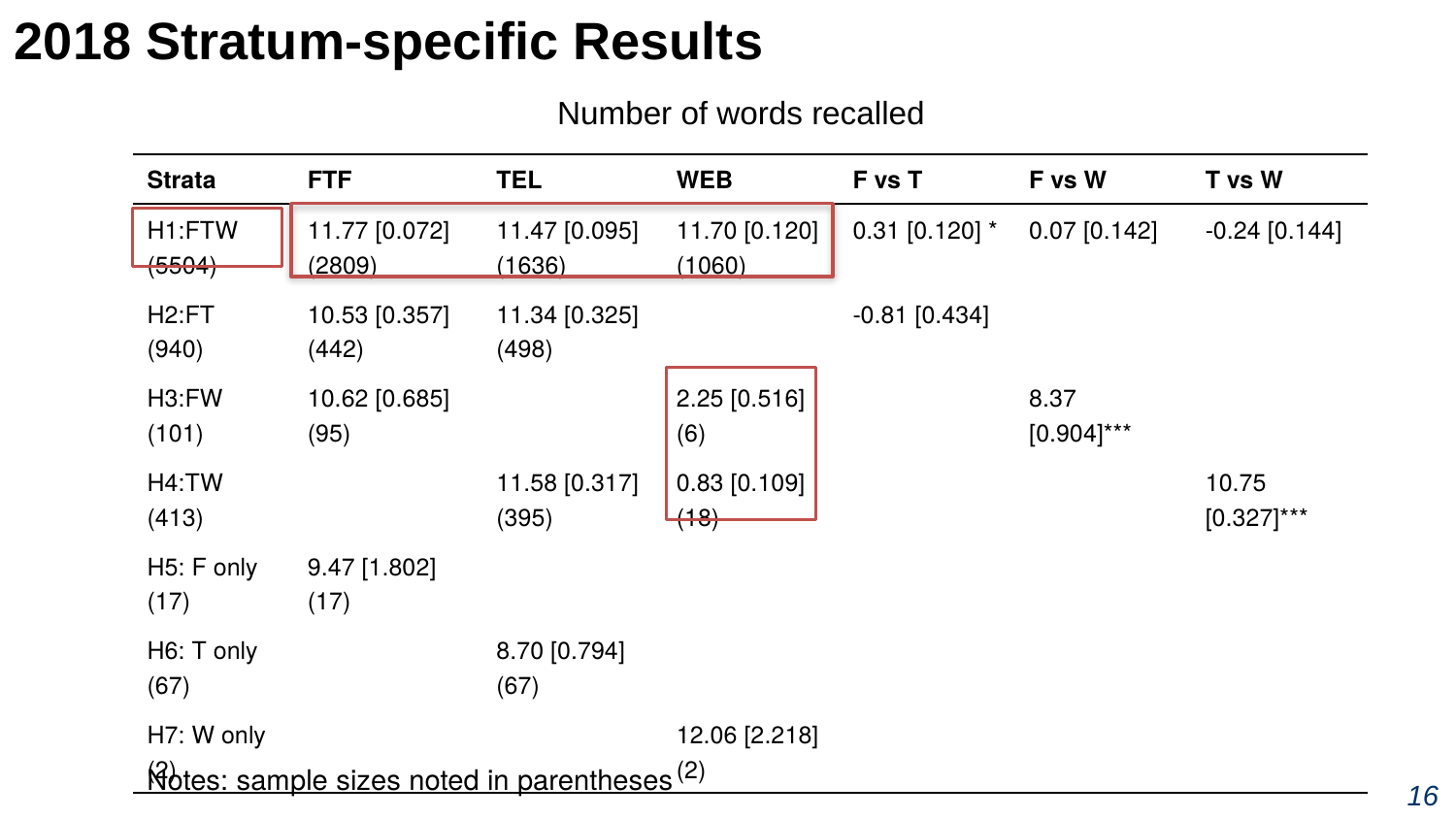

2018 Stratum-specific Results
Number of words recalled
| Strata | FTF | TEL | WEB | F vs T | F vs W | T vs W |
| --- | --- | --- | --- | --- | --- | --- |
| H1:FTW (5504) | 11.77 [0.072] (2809) | 11.47 [0.095] (1636) | 11.70 [0.120] (1060) | 0.31 [0.120] \* | 0.07 [0.142] | -0.24 [0.144] |
| H2:FT (940) | 10.53 [0.357] (442) | 11.34 [0.325] (498) |  | -0.81 [0.434] |  |  |
| H3:FW (101) | 10.62 [0.685] (95) |  | 2.25 [0.516] (6) |  | 8.37 [0.904]\*\*\* |  |
| H4:TW (413) |  | 11.58 [0.317] (395) | 0.83 [0.109] (18) |  |  | 10.75 [0.327]\*\*\* |
| H5: F only (17) | 9.47 [1.802] (17) |  |  |  |  |  |
| H6: T only (67) |  | 8.70 [0.794] (67) |  |  |  |  |
| H7: W only (2) |  |  | 12.06 [2.218] (2) |  |  |  |

Notes: sample sizes noted in parentheses